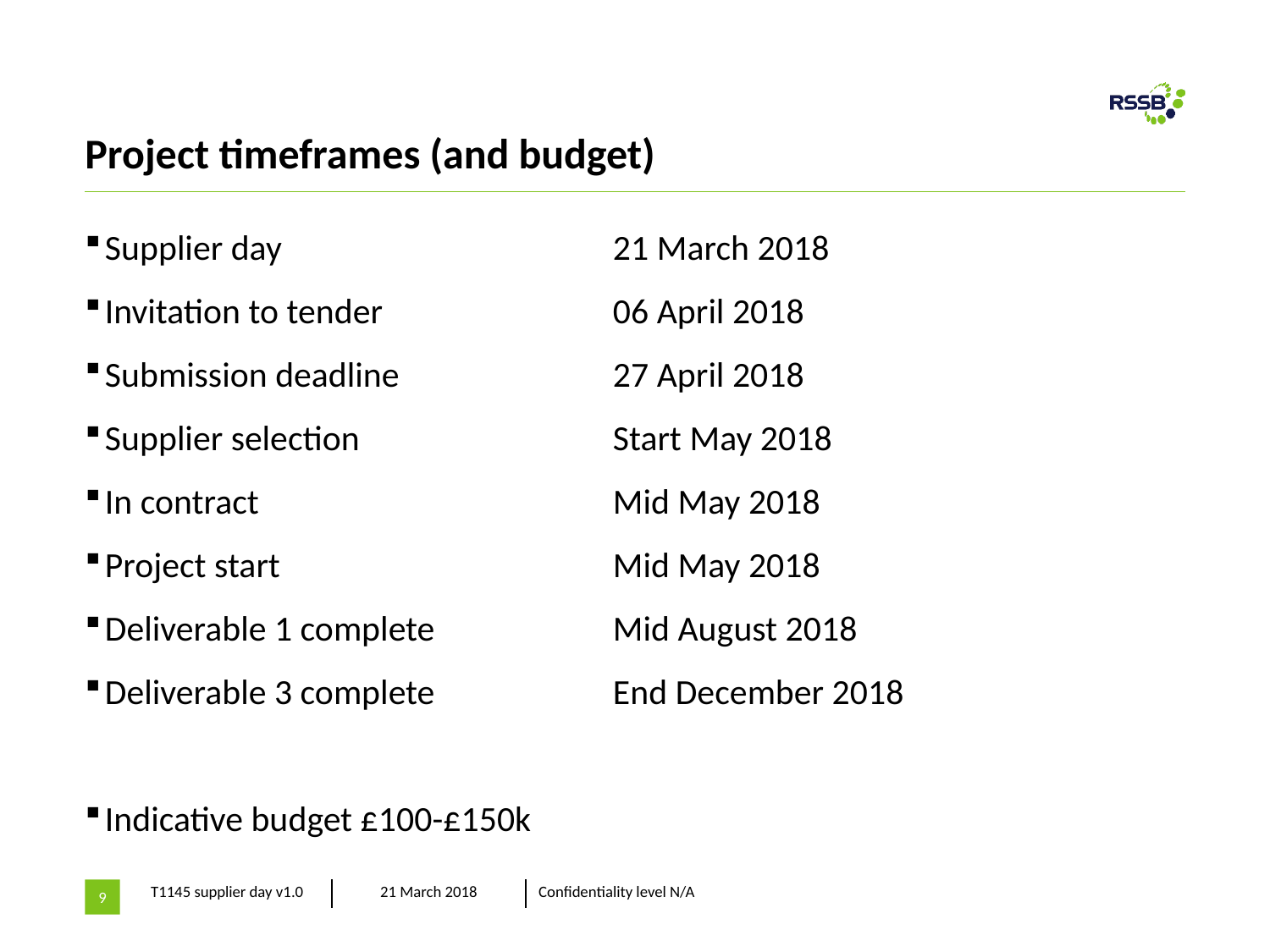

# Project timeframes (and budget)
Supplier day			21 March 2018
Invitation to tender		06 April 2018
Submission deadline		27 April 2018
Supplier selection		Start May 2018
In contract			Mid May 2018
Project start			Mid May 2018
Deliverable 1 complete		Mid August 2018
Deliverable 3 complete		End December 2018

Indicative budget £100-£150k
9